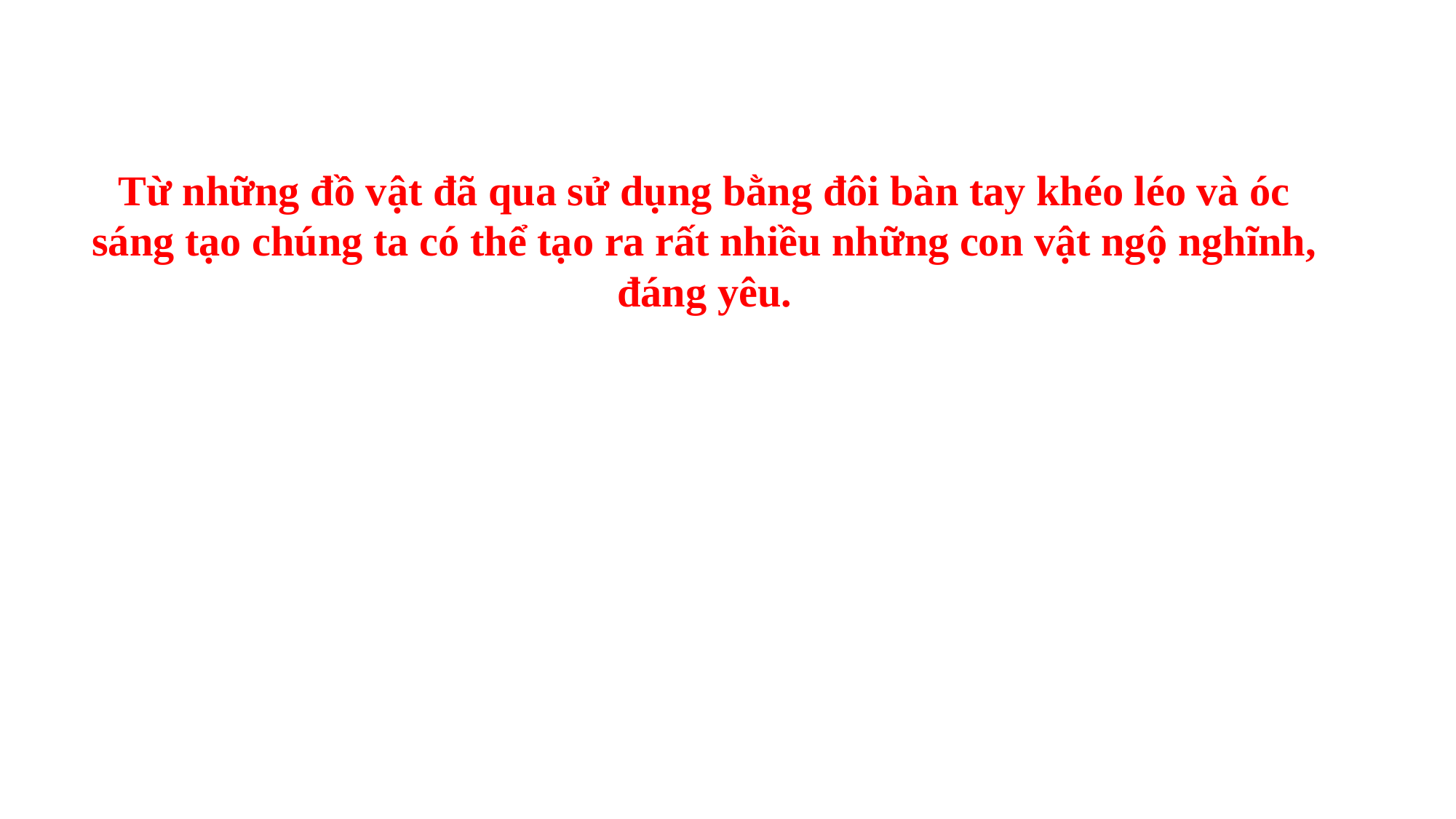

Từ những đồ vật đã qua sử dụng bằng đôi bàn tay khéo léo và óc sáng tạo chúng ta có thể tạo ra rất nhiều những con vật ngộ nghĩnh, đáng yêu.